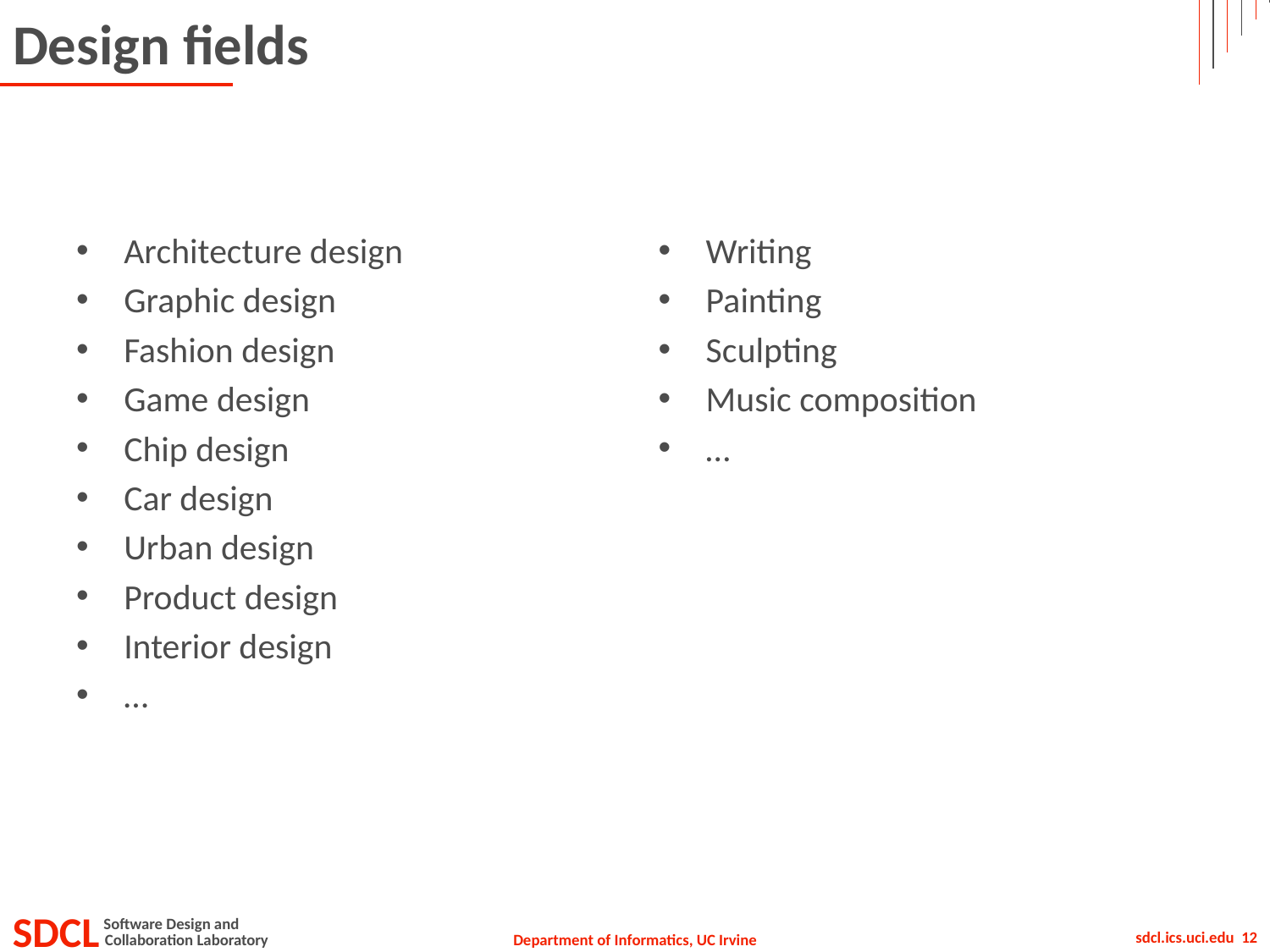

# Design fields
Architecture design
Graphic design
Fashion design
Game design
Chip design
Car design
Urban design
Product design
Interior design
…
Writing
Painting
Sculpting
Music composition
…